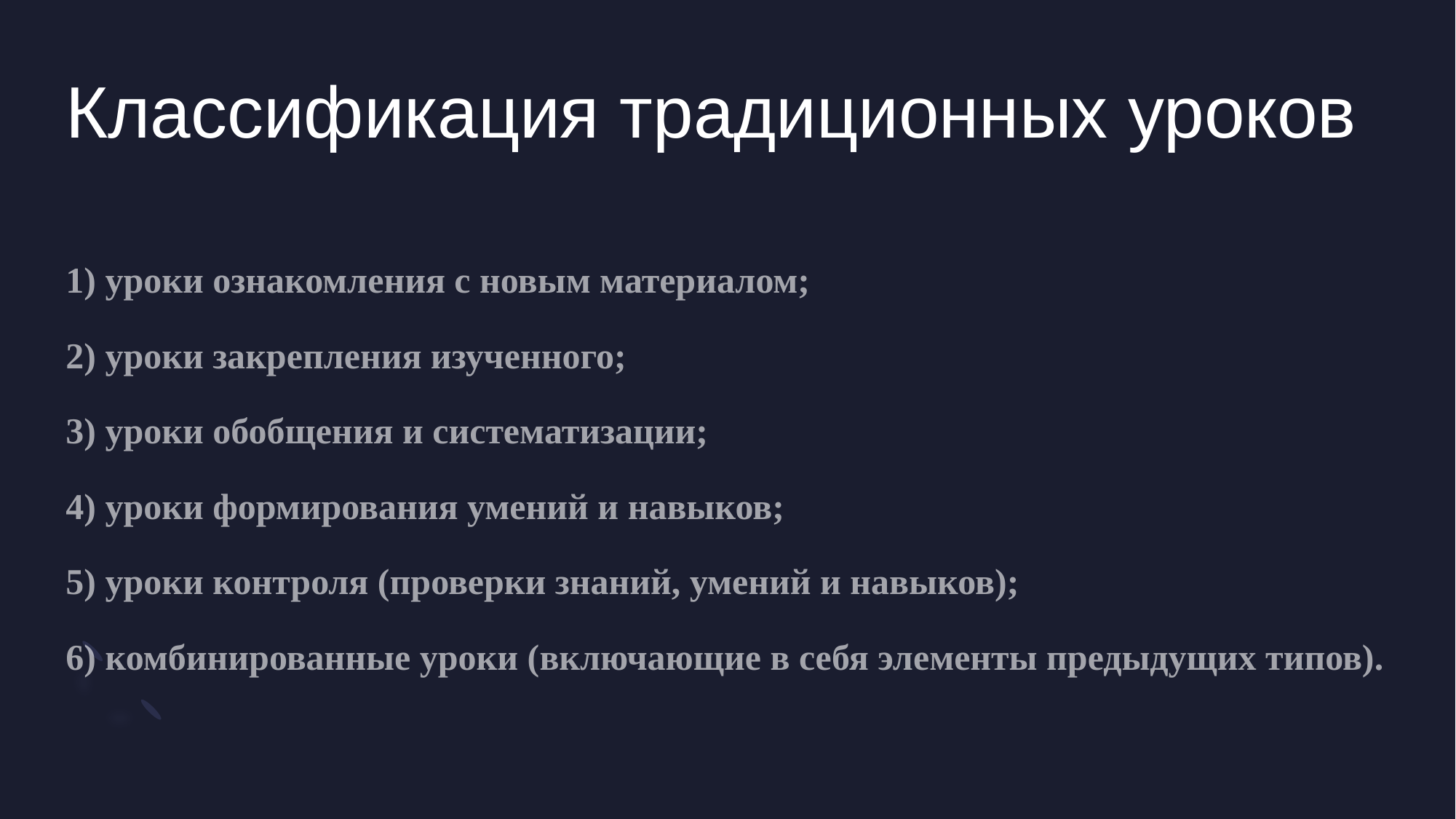

# Классификация традиционных уроков
1) уроки ознакомления с новым материалом;
2) уроки закрепления изученного;
3) уроки обобщения и систематизации;
4) уроки формирования умений и навыков;
5) уроки контроля (проверки знаний, умений и навыков);
6) комбинированные уроки (включающие в себя элементы предыдущих типов).